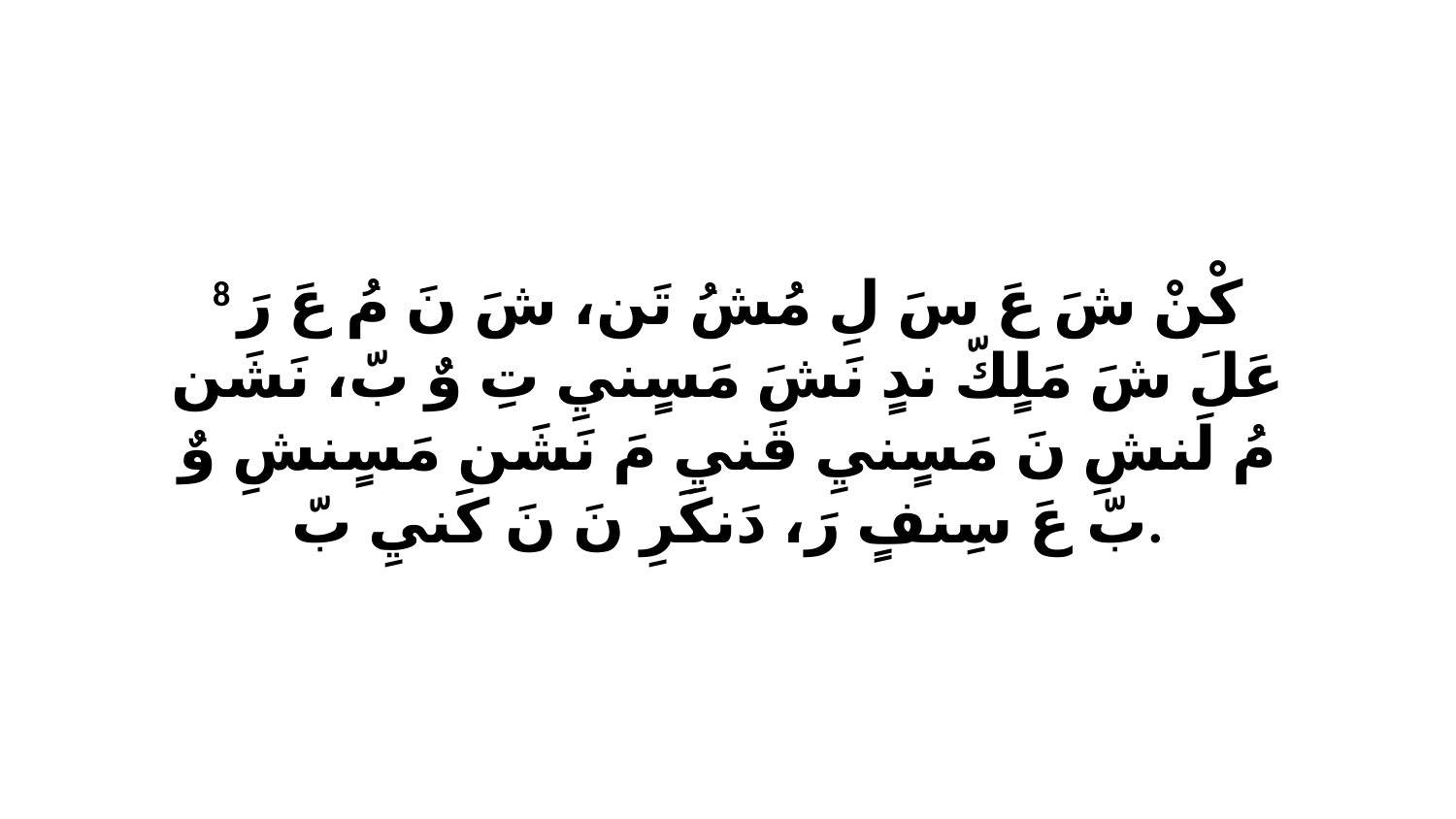

8 كْنْ شَ عَ سَ لِ مُشُ تَن، شَ نَ مُ عَ رَ عَلَ شَ مَلٍكّ ندٍ نَشَ مَسٍنيِ تِ وٌ بّ، نَشَن مُ لَنشِ نَ مَسٍنيِ قَنيِ مَ نَشَن مَسٍنشِ وٌ بّ عَ سِنفٍ رَ، دَنكَرِ نَ نَ كَنيِ بّ.